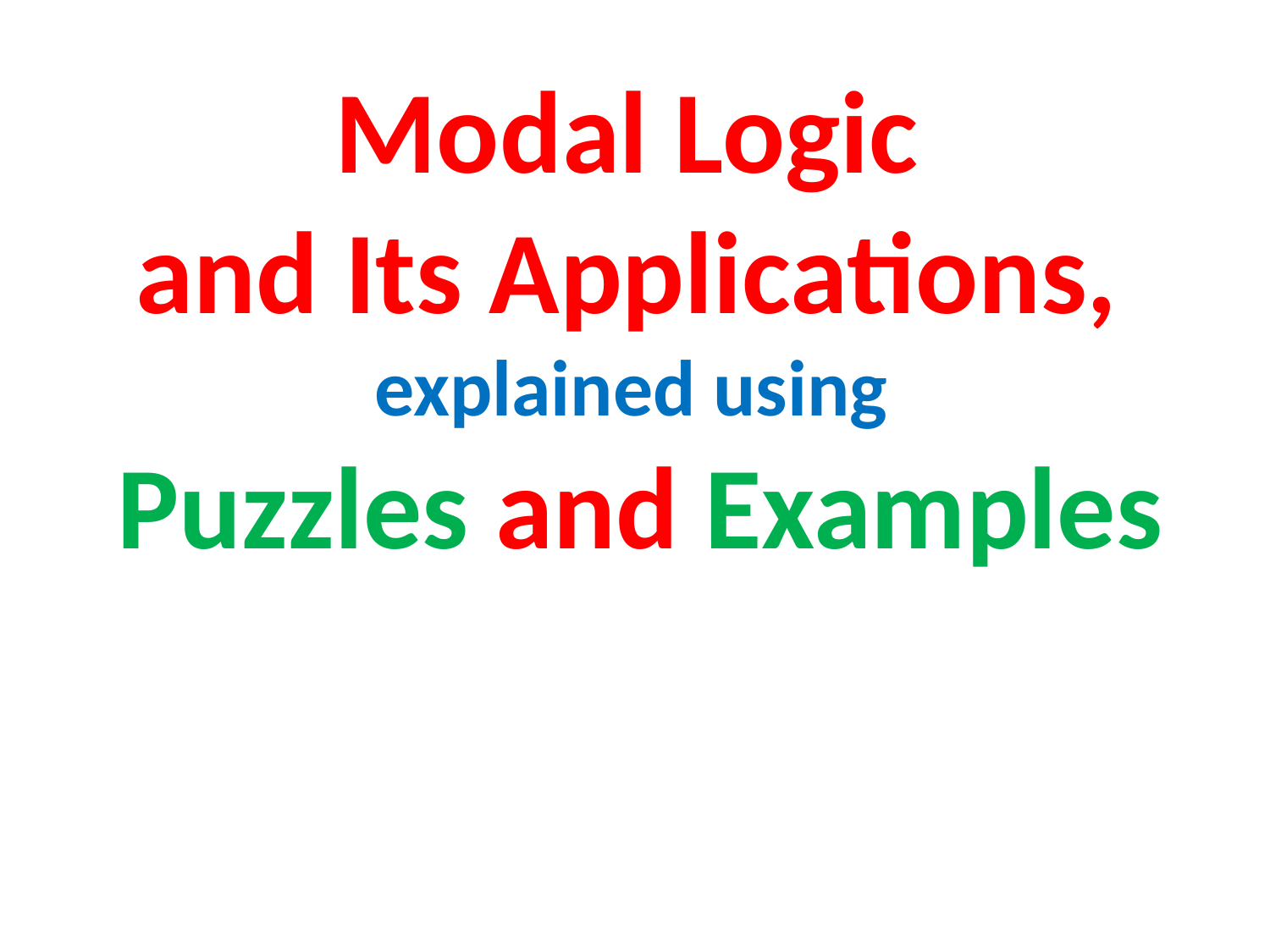

# Modal Logic and Its Applications, explained using Puzzles and Examples